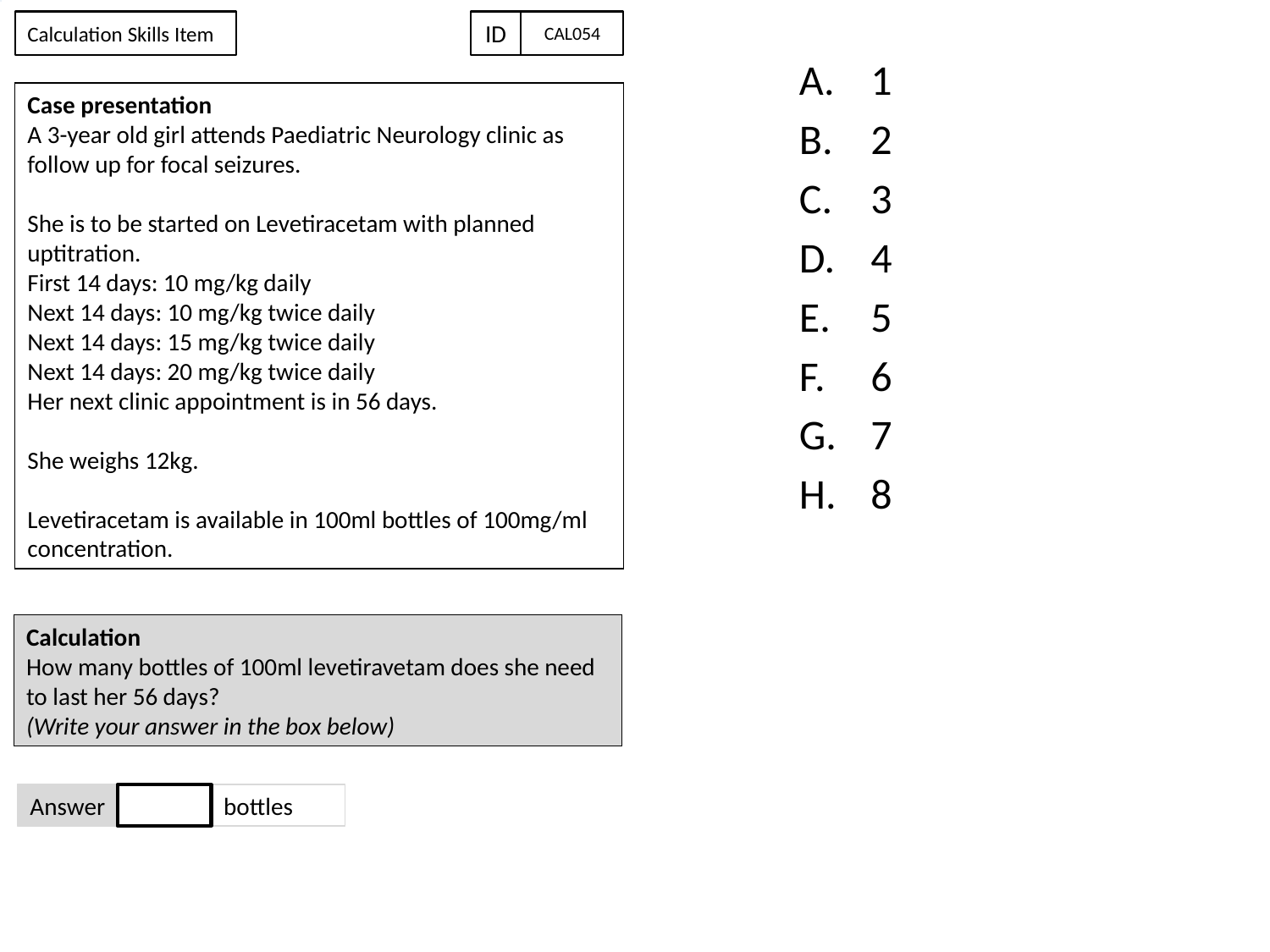

Calculation Skills Item
ID
CAL054
#
1
2
3
4
5
6
7
8
Case presentation
A 3-year old girl attends Paediatric Neurology clinic as follow up for focal seizures.

She is to be started on Levetiracetam with planned uptitration.
First 14 days: 10 mg/kg daily
Next 14 days: 10 mg/kg twice daily
Next 14 days: 15 mg/kg twice daily
Next 14 days: 20 mg/kg twice daily
Her next clinic appointment is in 56 days.

She weighs 12kg.

Levetiracetam is available in 100ml bottles of 100mg/ml concentration.
Calculation
How many bottles of 100ml levetiravetam does she need to last her 56 days?
(Write your answer in the box below)
bottles
Answer